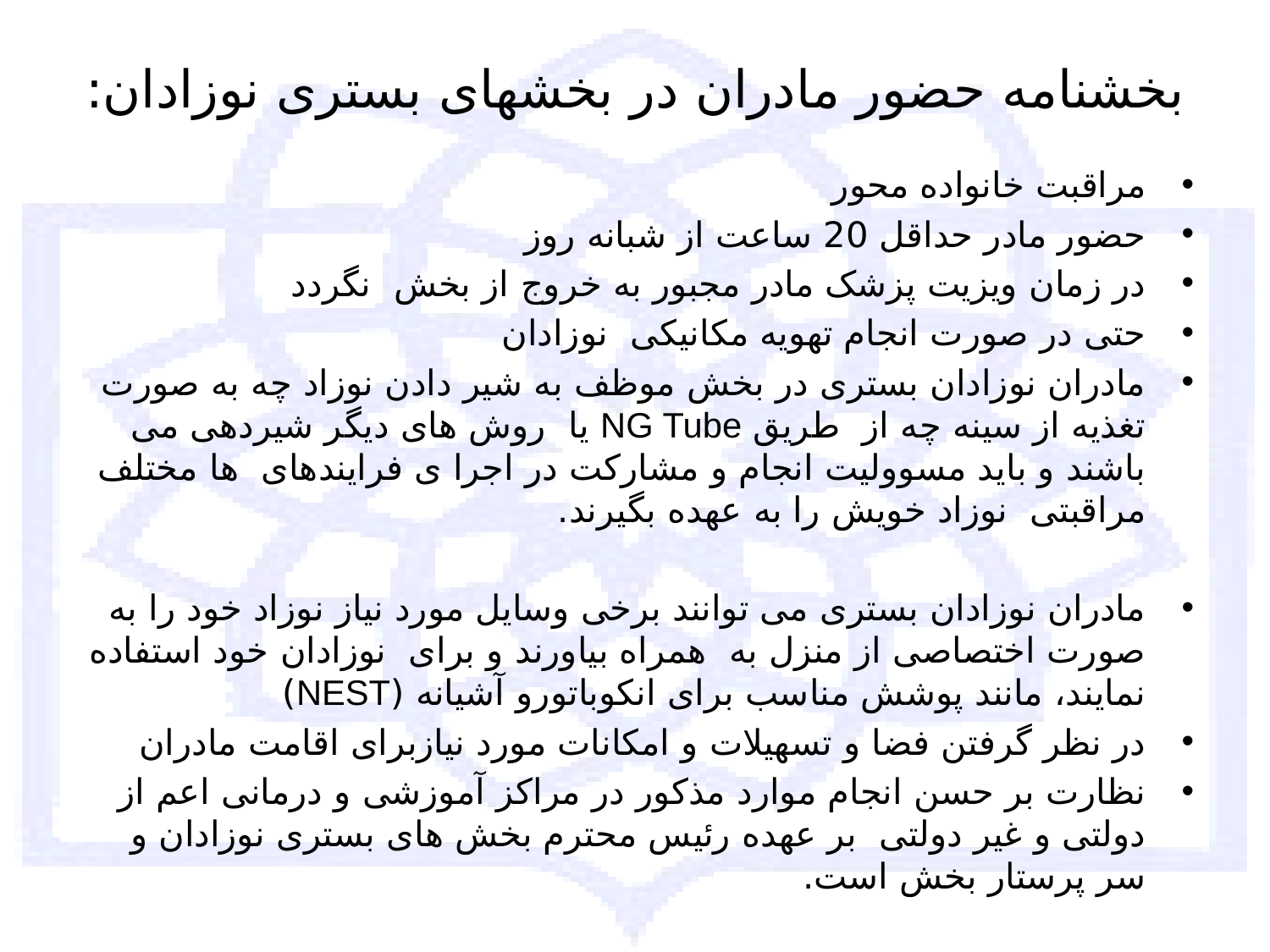

# بخشنامه حضور مادران در بخشهای بستری نوزادان:
مراقبت خانواده محور
حضور مادر حداقل 20 ساعت از شبانه روز
در زمان ویزیت پزشک مادر مجبور به خروج از بخش  نگردد
حتی در صورت انجام تهویه مکانیکی  نوزادان
مادران نوزادان بستری در بخش موظف به شیر دادن نوزاد چه به صورت تغذیه از سینه چه از  طریق NG Tube یا  روش های دیگر شیردهی می باشند و باید مسوولیت انجام و مشارکت در اجرا ی فرایندهای  ها مختلف مراقبتی  نوزاد خویش را به عهده بگیرند.

مادران نوزادان بستری می توانند برخی وسایل مورد نیاز نوزاد خود را به صورت اختصاصی از منزل به  همراه بیاورند و برای  نوزادان خود استفاده نمایند، مانند پوشش مناسب برای انکوباتورو آشیانه (NEST)
در نظر گرفتن فضا و تسهیلات و امکانات مورد نیازبرای اقامت مادران
نظارت بر حسن انجام موارد مذکور در مراکز آموزشی و درمانی اعم از دولتی و غیر دولتی  بر عهده رئیس محترم بخش های بستری نوزادان و سر پرستار بخش است.